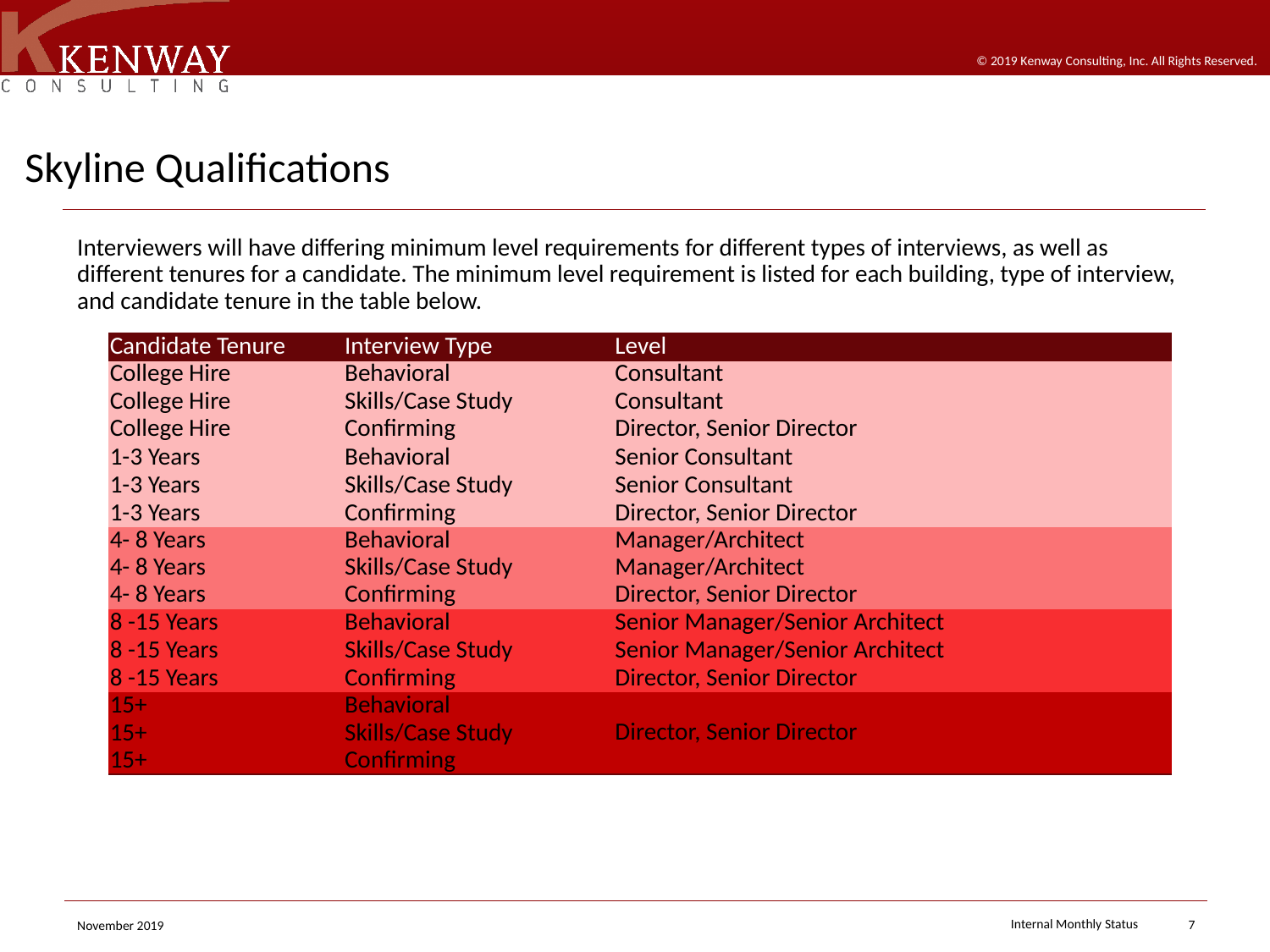

# Skyline Qualifications
Interviewers will have differing minimum level requirements for different types of interviews, as well as different tenures for a candidate. The minimum level requirement is listed for each building, type of interview, and candidate tenure in the table below.
| Candidate Tenure | Interview Type | Level |
| --- | --- | --- |
| College Hire | Behavioral | Consultant |
| College Hire | Skills/Case Study | Consultant |
| College Hire | Confirming | Director, Senior Director |
| 1-3 Years | Behavioral | Senior Consultant |
| 1-3 Years | Skills/Case Study | Senior Consultant |
| 1-3 Years | Confirming | Director, Senior Director |
| 4- 8 Years | Behavioral | Manager/Architect |
| 4- 8 Years | Skills/Case Study | Manager/Architect |
| 4- 8 Years | Confirming | Director, Senior Director |
| 8 -15 Years | Behavioral | Senior Manager/Senior Architect |
| 8 -15 Years | Skills/Case Study | Senior Manager/Senior Architect |
| 8 -15 Years | Confirming | Director, Senior Director |
| 15+ | Behavioral | Director, Senior Director |
| 15+ | Skills/Case Study |  |
| 15+ | Confirming |  |

7